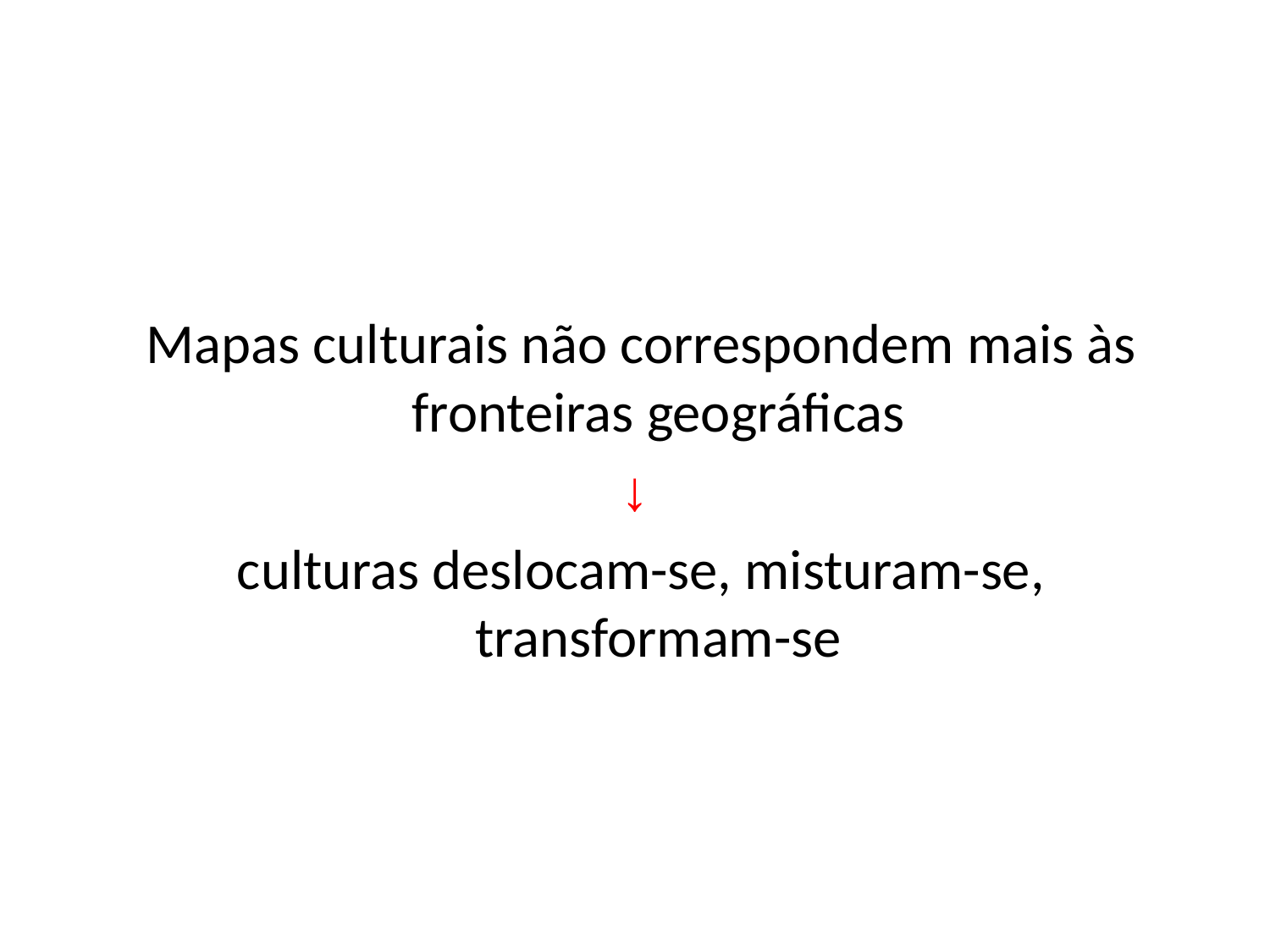

#

 Mapas culturais não correspondem mais às fronteiras geográficas
↓
 culturas deslocam-se, misturam-se, transformam-se